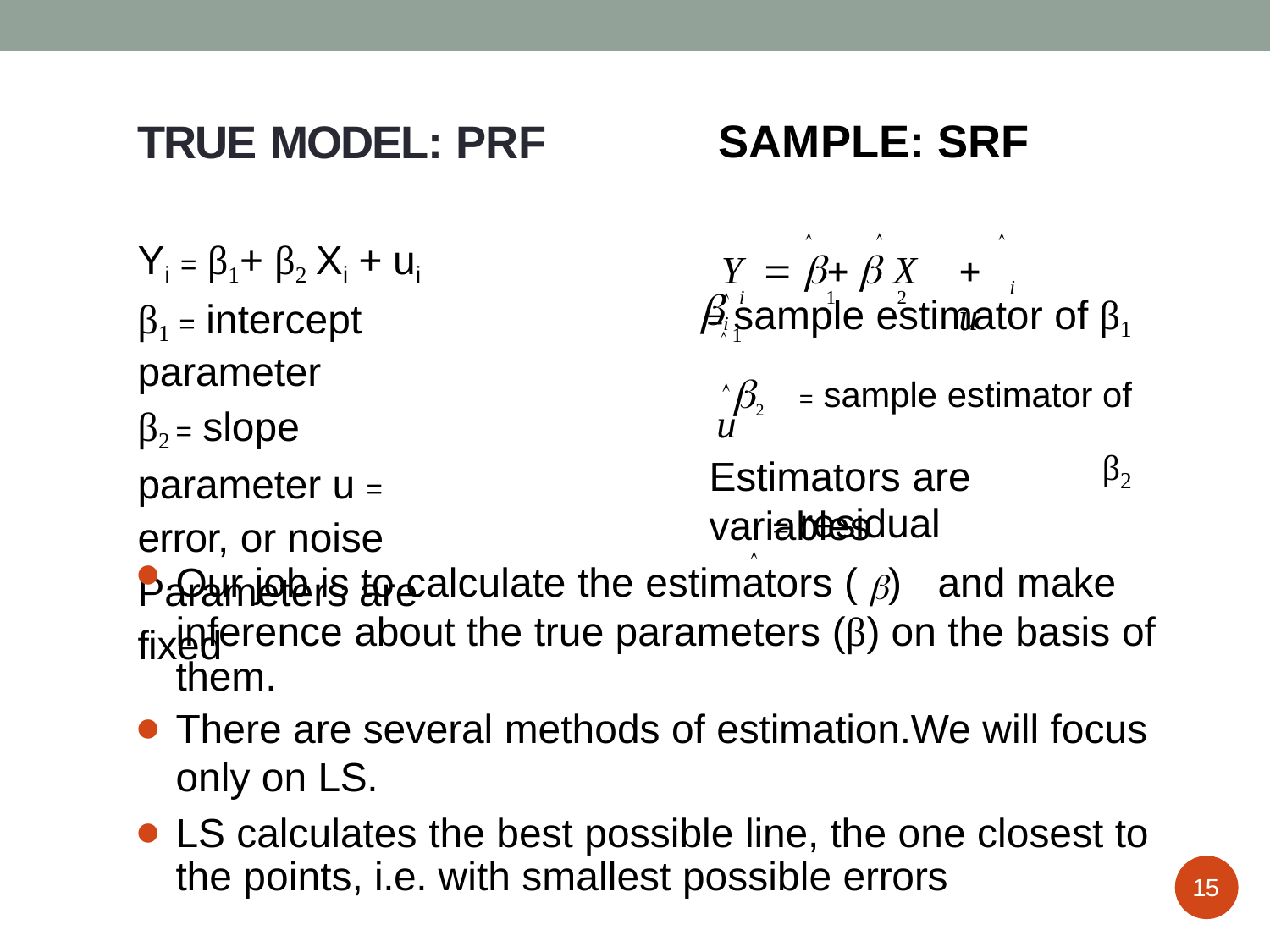

# TRUE MODEL: PRF
SAMPLE: SRF
Yi = β1+ β2 Xi + ui
β1 = intercept parameter
β2 = slope parameter u = error, or noise Parameters are fixed
∧
∧
∧
Y = β+ β X
+ u
∧ i	1	2	i
i
= sample estimator of β1
β2	= sample estimator of β2
= residual
β
∧ 1
∧
u
Estimators are variables
∧
Our job is to calculate the estimators ( β)	and make inference about the true parameters (β) on the basis of them.
There are several methods of estimation.We will focus only on LS.
LS calculates the best possible line, the one closest to the points, i.e. with smallest possible errors

15